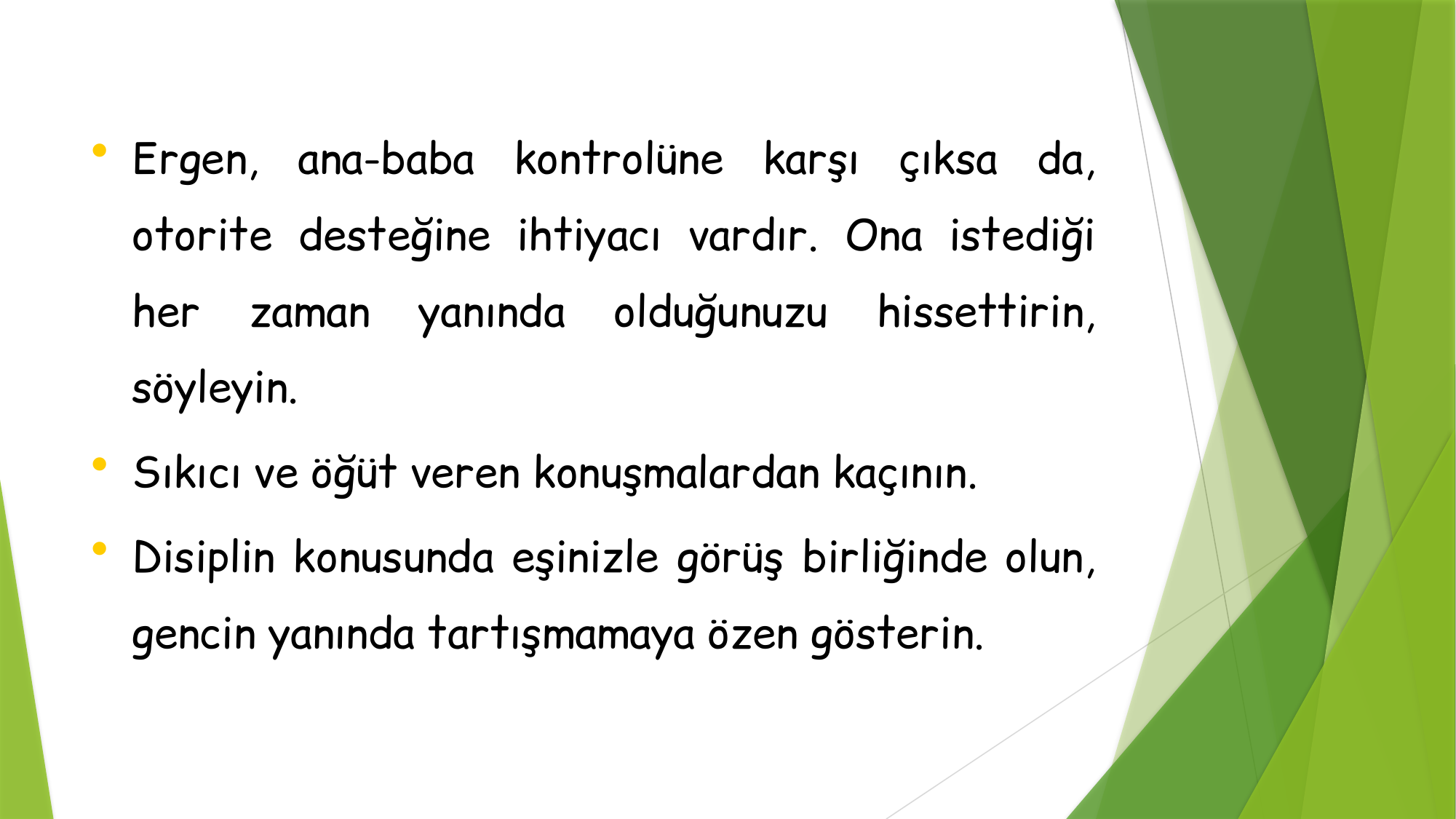

Ergen, ana-baba kontrolüne karşı çıksa da, otorite desteğine ihtiyacı vardır. Ona istediği her zaman yanında olduğunuzu hissettirin, söyleyin.
Sıkıcı ve öğüt veren konuşmalardan kaçının.
Disiplin konusunda eşinizle görüş birliğinde olun, gencin yanında tartışmamaya özen gösterin.